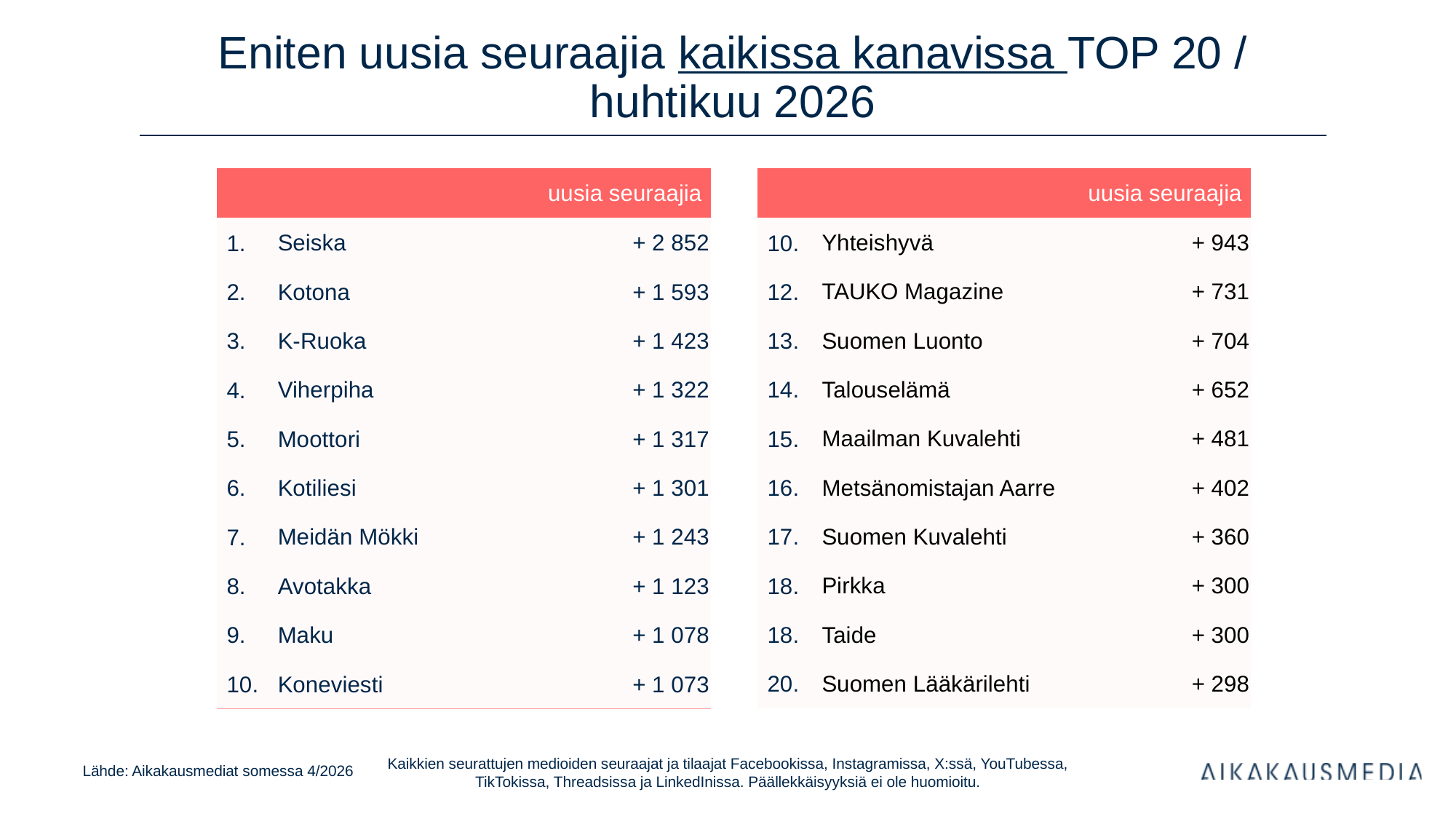

# Eniten uusia seuraajia kaikissa kanavissa TOP 20 / huhtikuu 2026
| uusia seuraajia |  | uusia seuraajia |
| --- | --- | --- |
| 1. | Seiska | + 2 852 |
| 2. | Kotona | + 1 593 |
| 3. | K-Ruoka | + 1 423 |
| 4. | Viherpiha | + 1 322 |
| 5. | Moottori | + 1 317 |
| 6. | Kotiliesi | + 1 301 |
| 7. | Meidän Mökki | + 1 243 |
| 8. | Avotakka | + 1 123 |
| 9. | Maku | + 1 078 |
| 10. | Koneviesti | + 1 073 |
| uusia seuraajia |  | uusia seuraajia |
| --- | --- | --- |
| 10. | Yhteishyvä | + 943 |
| 12. | TAUKO Magazine | + 731 |
| 13. | Suomen Luonto | + 704 |
| 14. | Talouselämä | + 652 |
| 15. | Maailman Kuvalehti | + 481 |
| 16. | Metsänomistajan Aarre | + 402 |
| 17. | Suomen Kuvalehti | + 360 |
| 18. | Pirkka | + 300 |
| 18. | Taide | + 300 |
| 20. | Suomen Lääkärilehti | + 298 |
Kaikkien seurattujen medioiden seuraajat ja tilaajat Facebookissa, Instagramissa, X:ssä, YouTubessa, TikTokissa, Threadsissa ja LinkedInissa. Päällekkäisyyksiä ei ole huomioitu.